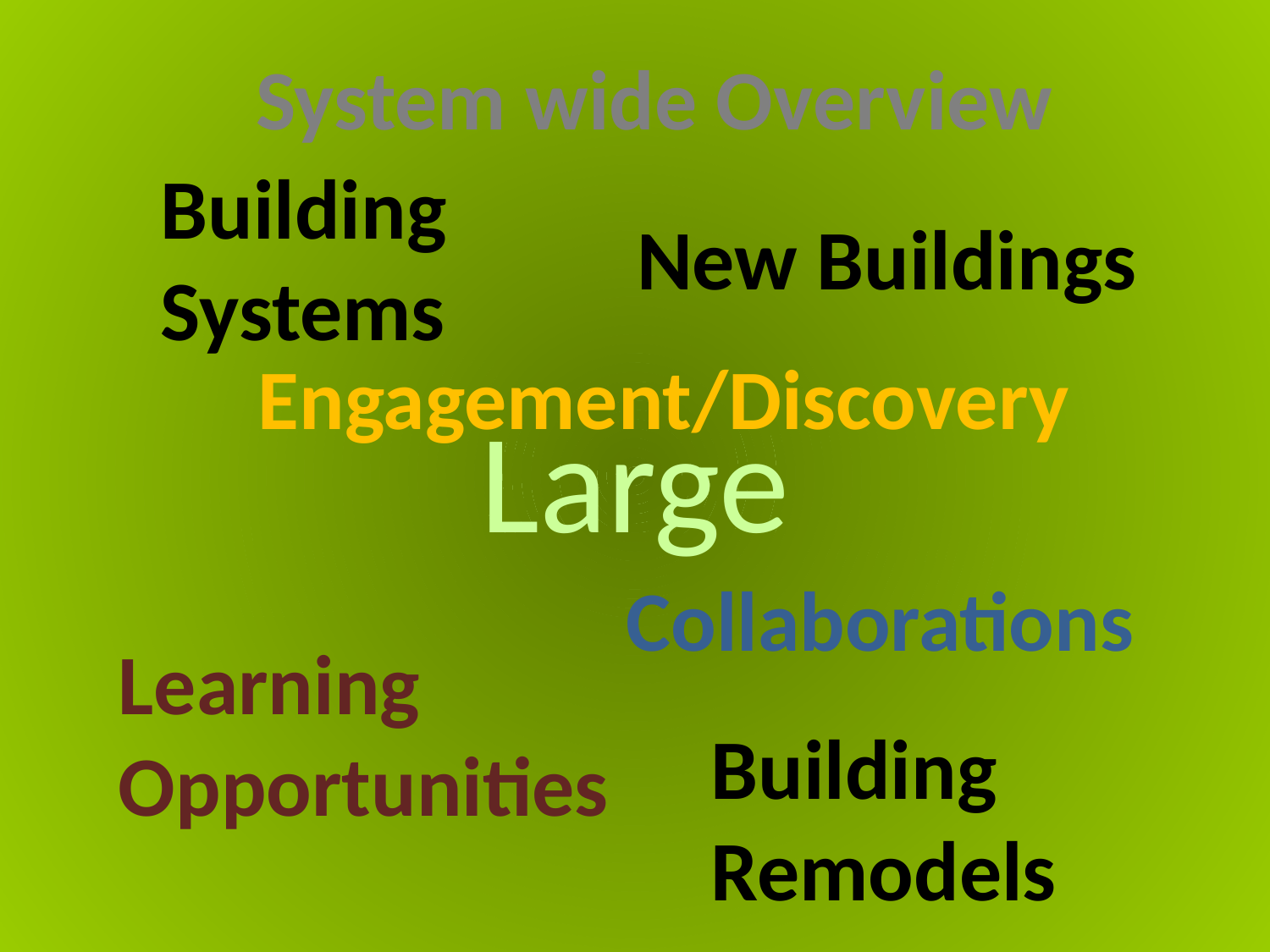

Project
Large or Small
Small
Large
System wide Overview
Building Systems
New Buildings
Engagement/Discovery
Collaborations
Learning Opportunities
Building Remodels